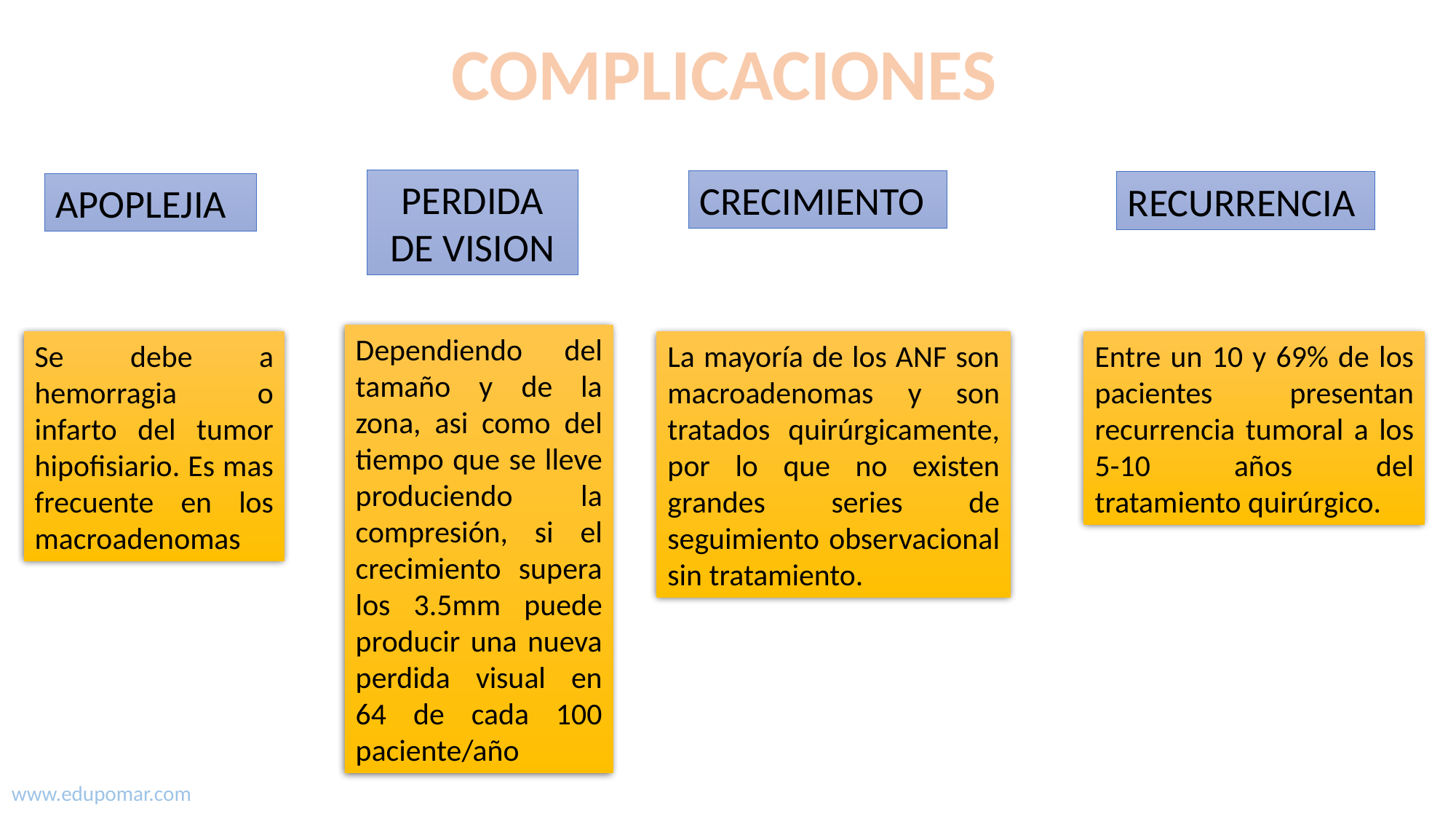

COMPLICACIONES
PERDIDA DE VISION
CRECIMIENTO
RECURRENCIA
APOPLEJIA
Dependiendo del tamaño y de la zona, asi como del tiempo que se lleve produciendo la compresión, si el crecimiento supera los 3.5mm puede producir una nueva perdida visual en 64 de cada 100 paciente/año
Se debe a hemorragia o infarto del tumor hipofisiario. Es mas frecuente en los macroadenomas
La mayoría de los ANF son macroadenomas y son tratados quirúrgicamente, por lo que no existen grandes series de seguimiento observacional sin tratamiento.
Entre un 10 y 69% de los pacientes presentan recurrencia tumoral a los 5-10 años del tratamiento quirúrgico.
www.edupomar.com